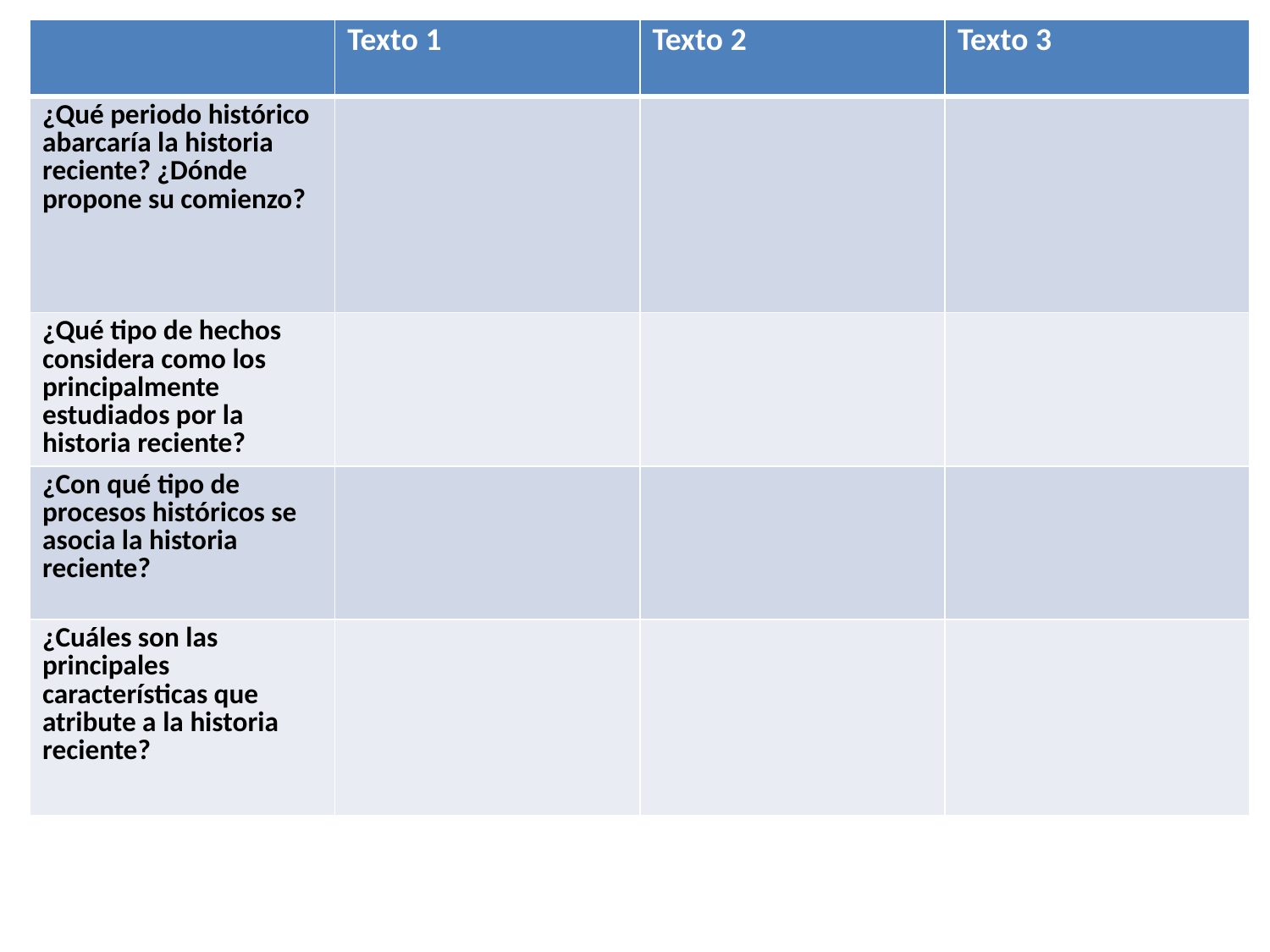

|  | Texto 1 | Texto 2 | Texto 3 |
| --- | --- | --- | --- |
| ¿Qué periodo histórico abarcaría la historia reciente? ¿Dónde propone su comienzo? |  |  |  |
| ¿Qué tipo de hechos considera como los principalmente estudiados por la historia reciente? |  |  |  |
| ¿Con qué tipo de procesos históricos se asocia la historia reciente? |  |  |  |
| ¿Cuáles son las principales características que atribute a la historia reciente? |  |  |  |